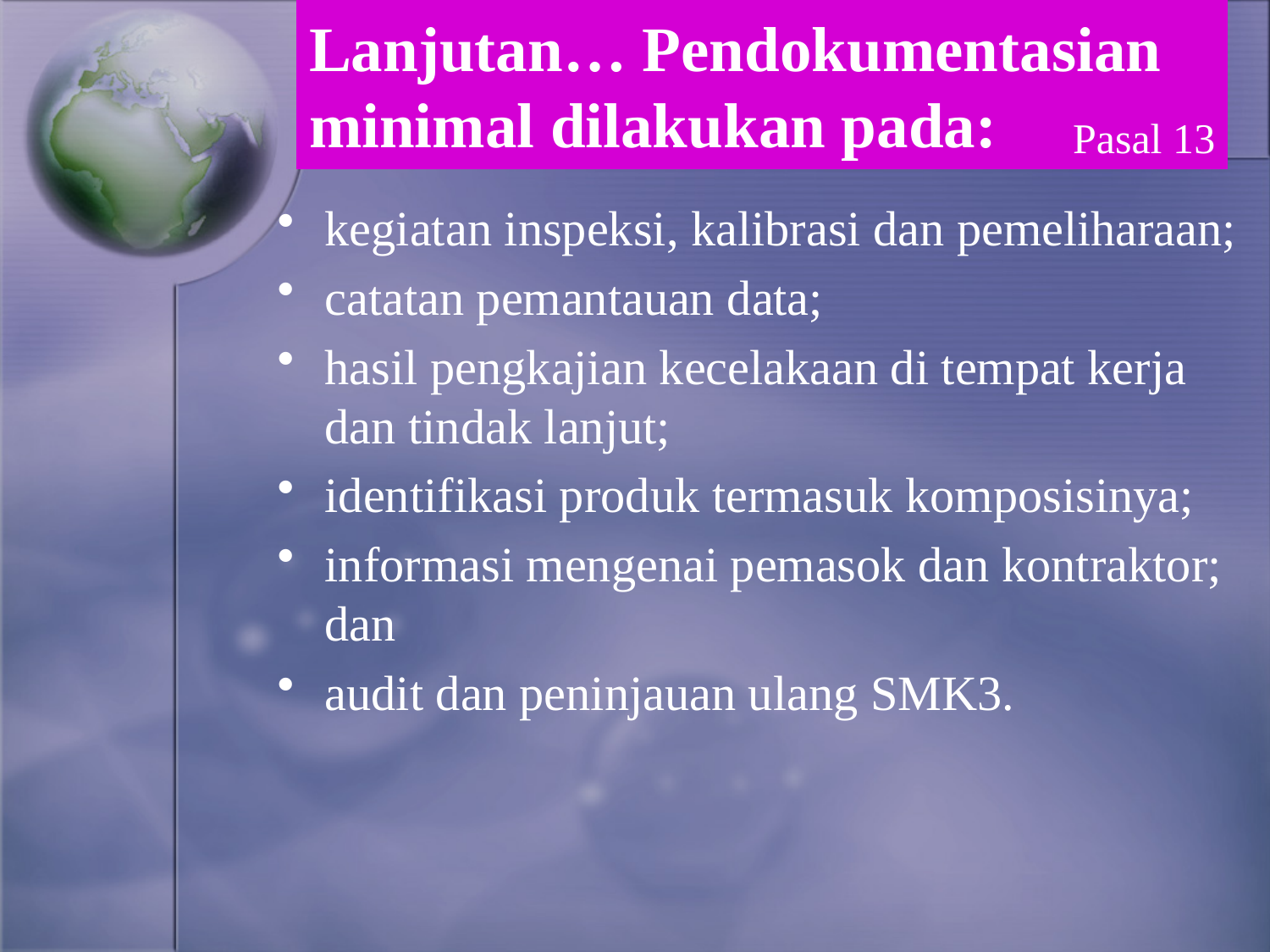

# Lanjutan… Pendokumentasian minimal dilakukan pada:
Pasal 13
kegiatan inspeksi, kalibrasi dan pemeliharaan;
catatan pemantauan data;
hasil pengkajian kecelakaan di tempat kerja dan tindak lanjut;
identifikasi produk termasuk komposisinya;
informasi mengenai pemasok dan kontraktor; dan
audit dan peninjauan ulang SMK3.